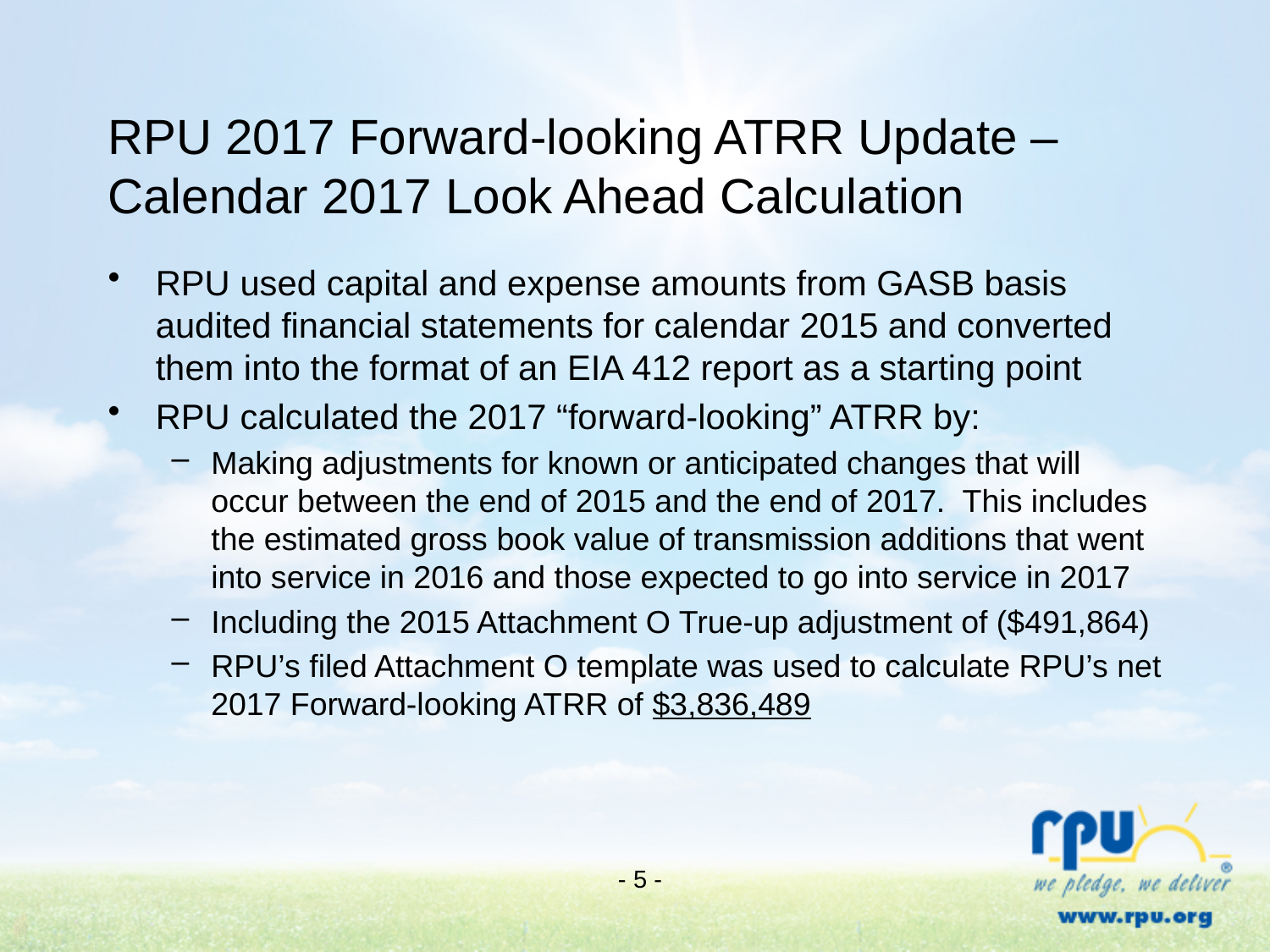

# RPU 2017 Forward-looking ATRR Update – Calendar 2017 Look Ahead Calculation
RPU used capital and expense amounts from GASB basis audited financial statements for calendar 2015 and converted them into the format of an EIA 412 report as a starting point
RPU calculated the 2017 “forward-looking” ATRR by:
Making adjustments for known or anticipated changes that will occur between the end of 2015 and the end of 2017.  This includes the estimated gross book value of transmission additions that went into service in 2016 and those expected to go into service in 2017
Including the 2015 Attachment O True-up adjustment of ($491,864)
RPU’s filed Attachment O template was used to calculate RPU’s net 2017 Forward-looking ATRR of $3,836,489
- 5 -